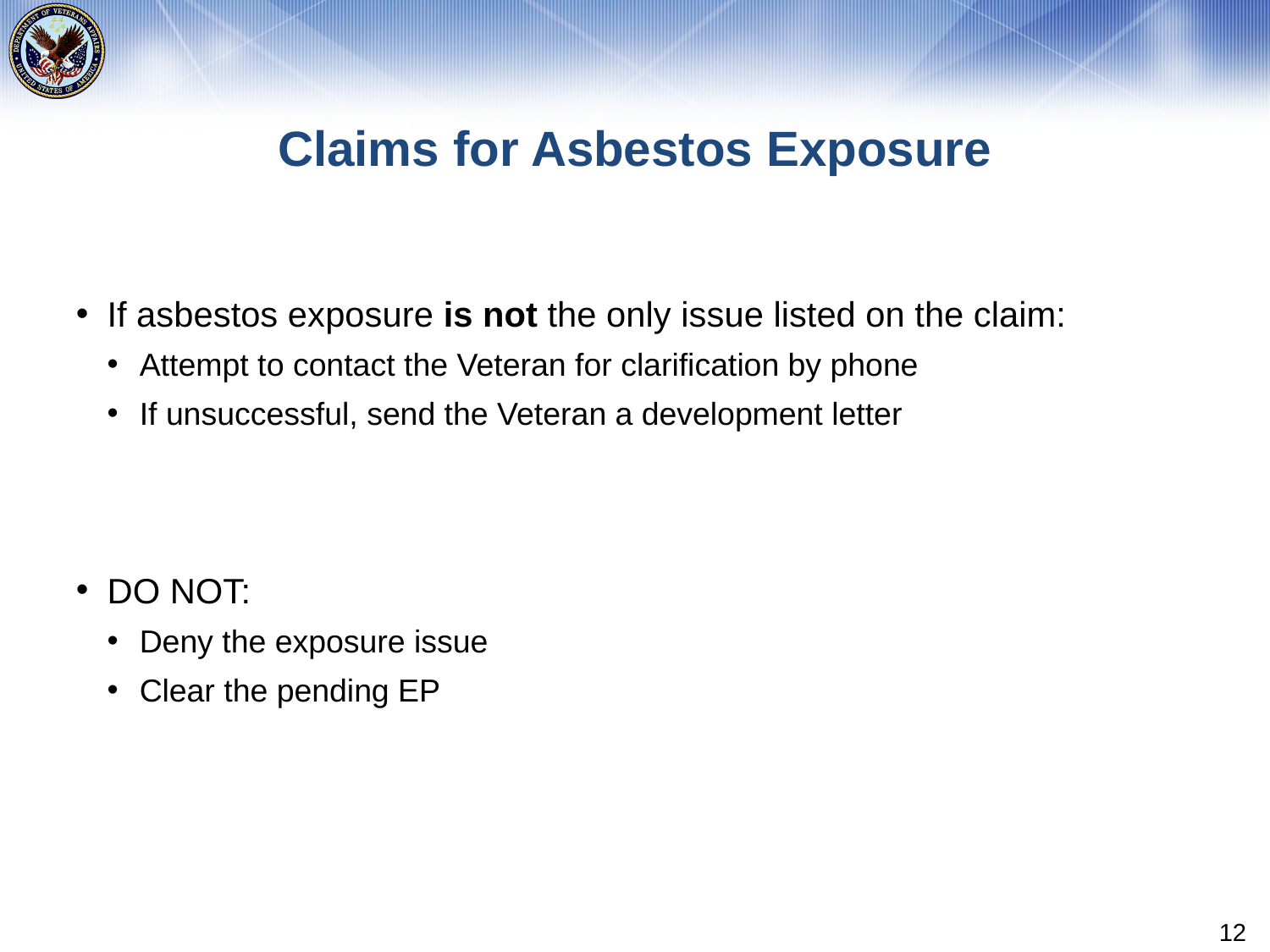

# Claims for Asbestos Exposure
If asbestos exposure is not the only issue listed on the claim:
Attempt to contact the Veteran for clarification by phone
If unsuccessful, send the Veteran a development letter

DO NOT:
Deny the exposure issue
Clear the pending EP
12